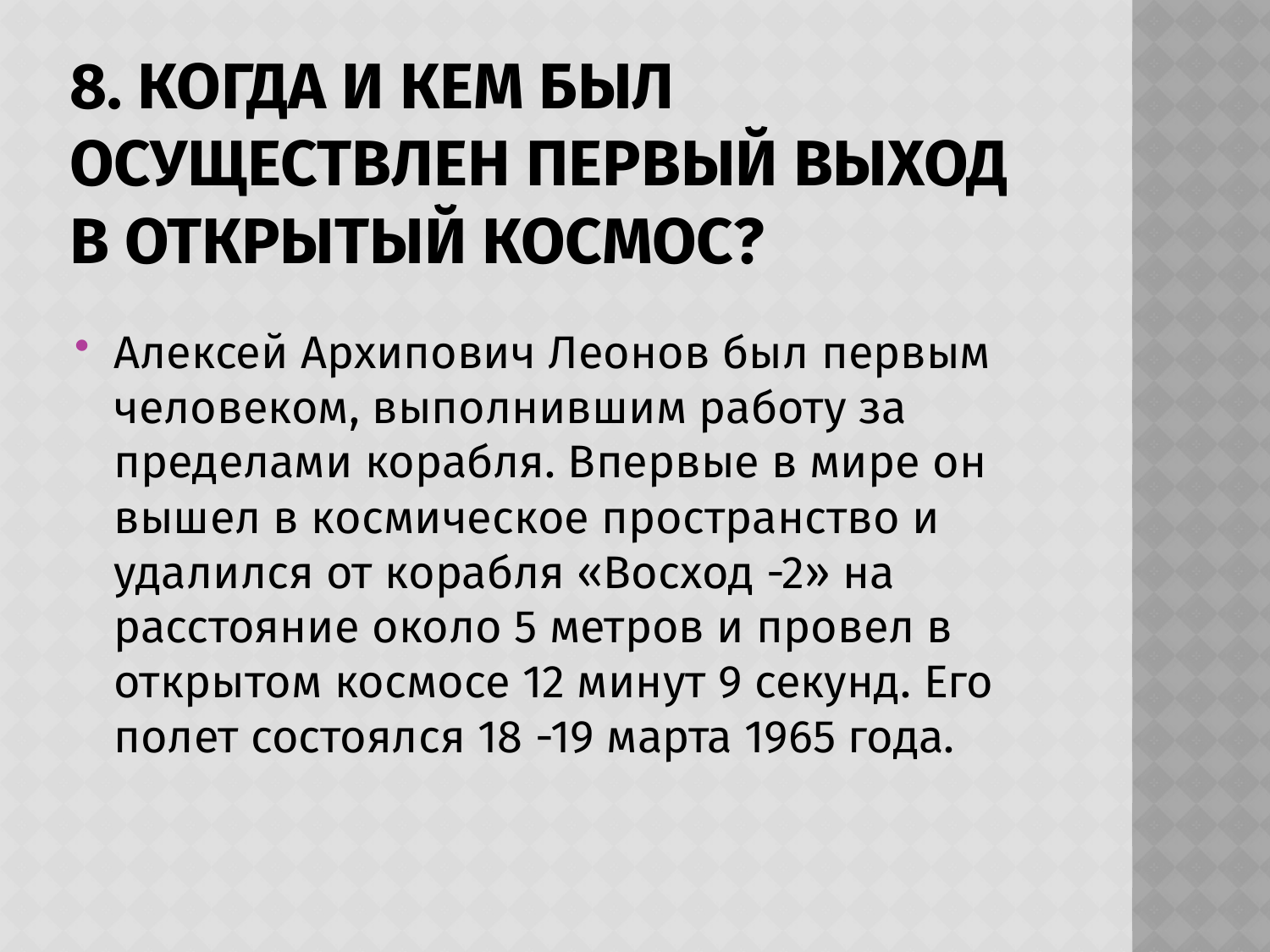

# 8. Когда и кем был осуществлен первый выход в открытый космос?
Алексей Архипович Леонов был первым человеком, выполнившим работу за пределами корабля. Впервые в мире он вышел в космическое пространство и удалился от корабля «Восход -2» на расстояние около 5 метров и провел в открытом космосе 12 минут 9 секунд. Его полет состоялся 18 -19 марта 1965 года.